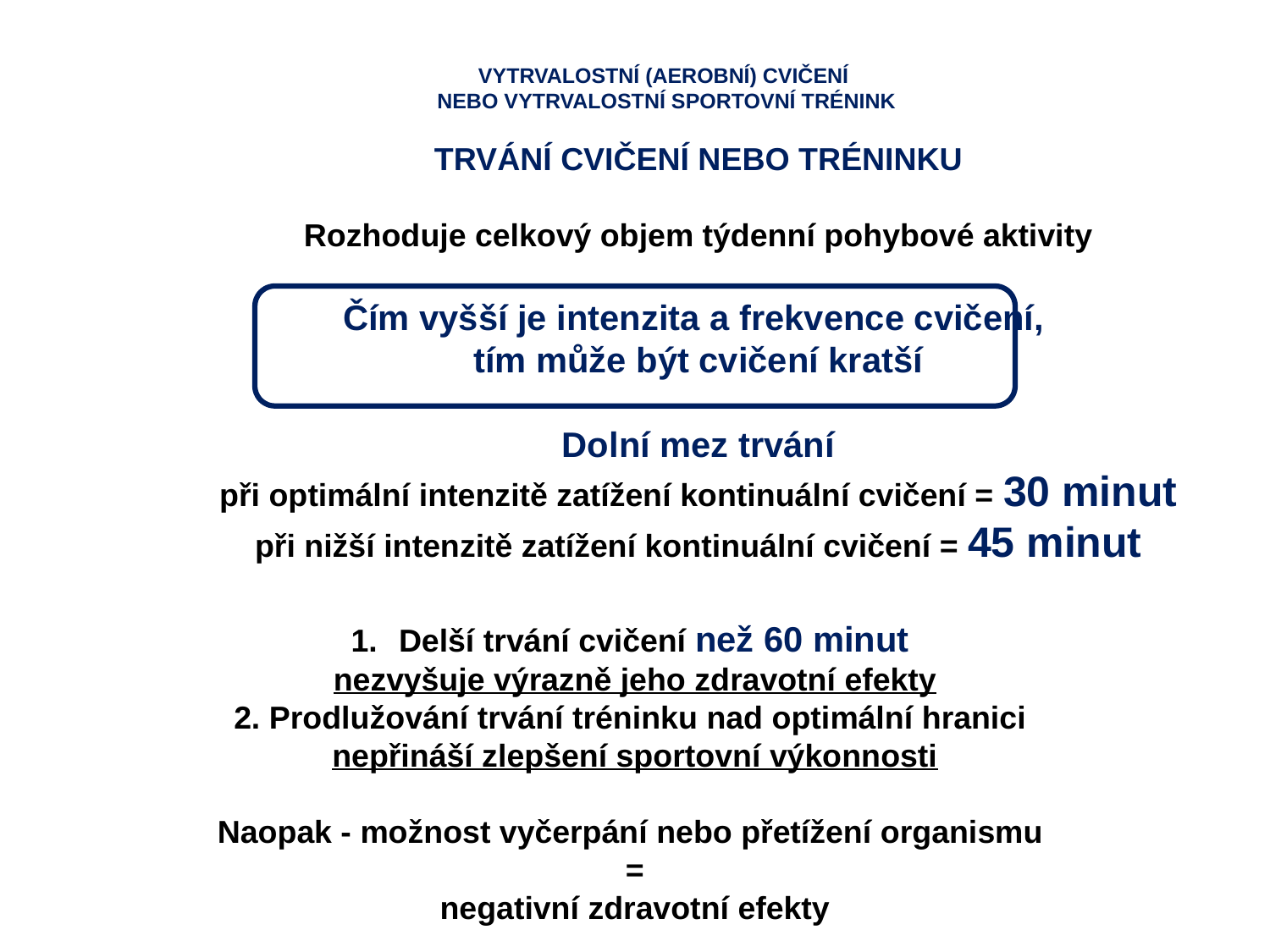

VYTRVALOSTNÍ (AEROBNÍ) CVIČENÍ
NEBO VYTRVALOSTNÍ SPORTOVNÍ TRÉNINK

TRVÁNÍ CVIČENÍ NEBO TRÉNINKU

Rozhoduje celkový objem týdenní pohybové aktivity

Čím vyšší je intenzita a frekvence cvičení,
tím může být cvičení kratší

Dolní mez trvání
při optimální intenzitě zatížení kontinuální cvičení = 30 minut
při nižší intenzitě zatížení kontinuální cvičení = 45 minut

Delší trvání cvičení než 60 minut
nezvyšuje výrazně jeho zdravotní efekty
2. Prodlužování trvání tréninku nad optimální hranici
nepřináší zlepšení sportovní výkonnosti

Naopak - možnost vyčerpání nebo přetížení organismu
=
negativní zdravotní efekty